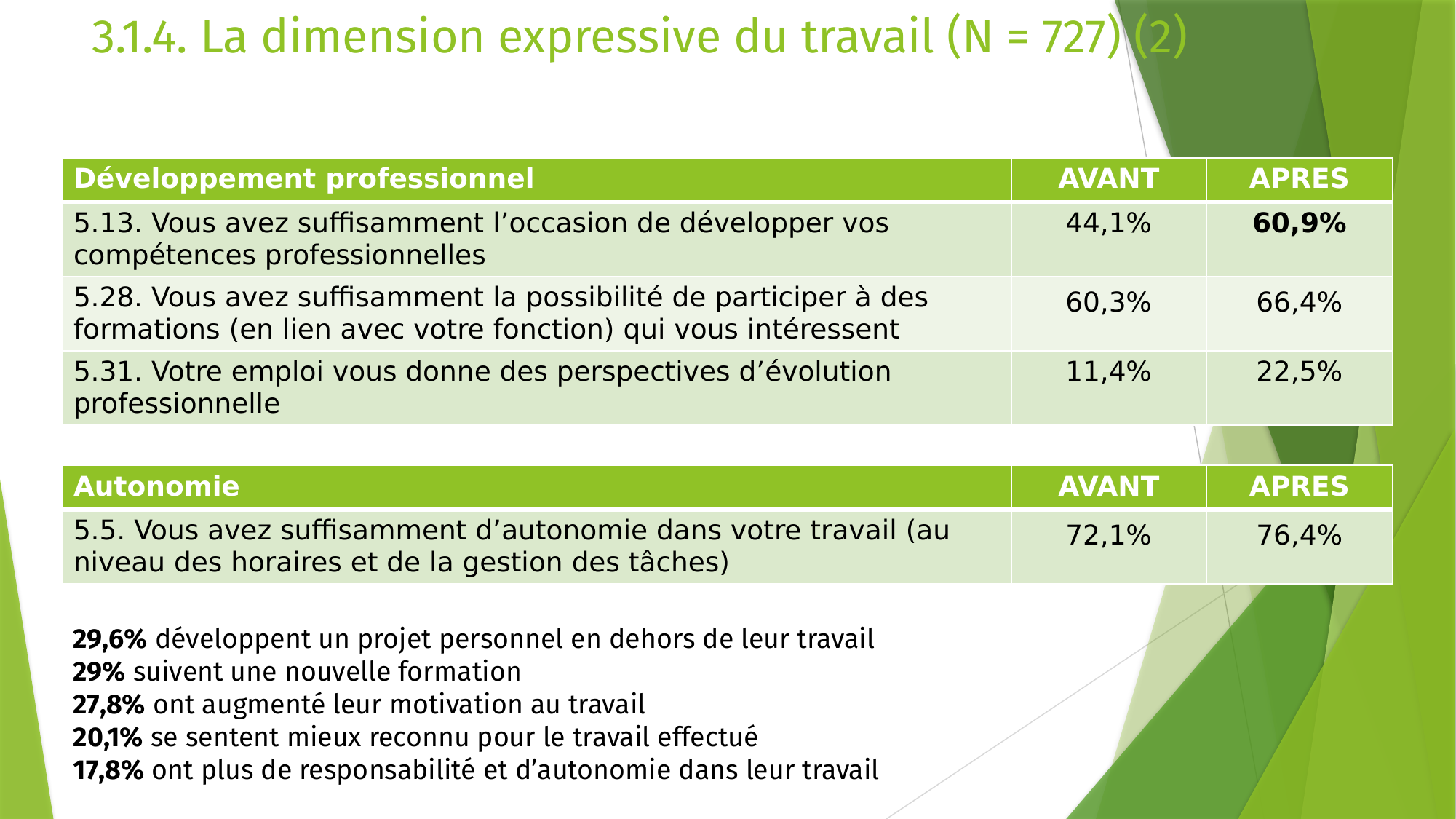

# 3.1.4. La dimension expressive du travail (N = 727) (2)
| Développement professionnel | AVANT | APRES |
| --- | --- | --- |
| 5.13. Vous avez suffisamment l’occasion de développer vos compétences professionnelles | 44,1% | 60,9% |
| 5.28. Vous avez suffisamment la possibilité de participer à des formations (en lien avec votre fonction) qui vous intéressent | 60,3% | 66,4% |
| 5.31. Votre emploi vous donne des perspectives d’évolution professionnelle | 11,4% | 22,5% |
| Autonomie | AVANT | APRES |
| --- | --- | --- |
| 5.5. Vous avez suffisamment d’autonomie dans votre travail (au niveau des horaires et de la gestion des tâches) | 72,1% | 76,4% |
29,6% développent un projet personnel en dehors de leur travail
29% suivent une nouvelle formation
27,8% ont augmenté leur motivation au travail
20,1% se sentent mieux reconnu pour le travail effectué
17,8% ont plus de responsabilité et d’autonomie dans leur travail